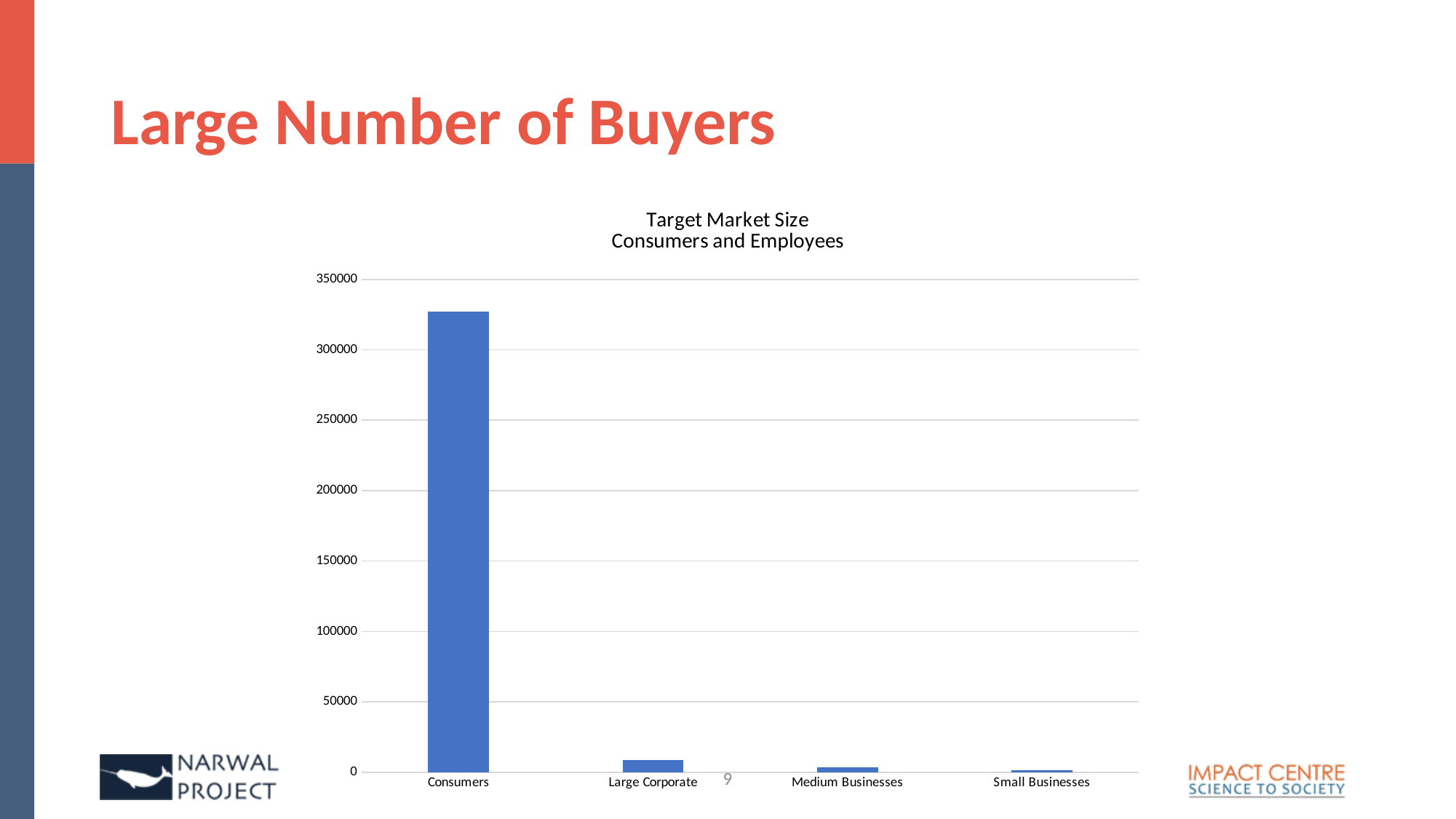

# Large Number of Buyers

### Chart: Target Market Size
Consumers and Employees

| Category |  |
|---|---|
| Consumers | 327200.0 |
| Large Corporate | 8721.0 |
| Medium Businesses | 3493.0 |
| Small Businesses | 1336.0 |
9